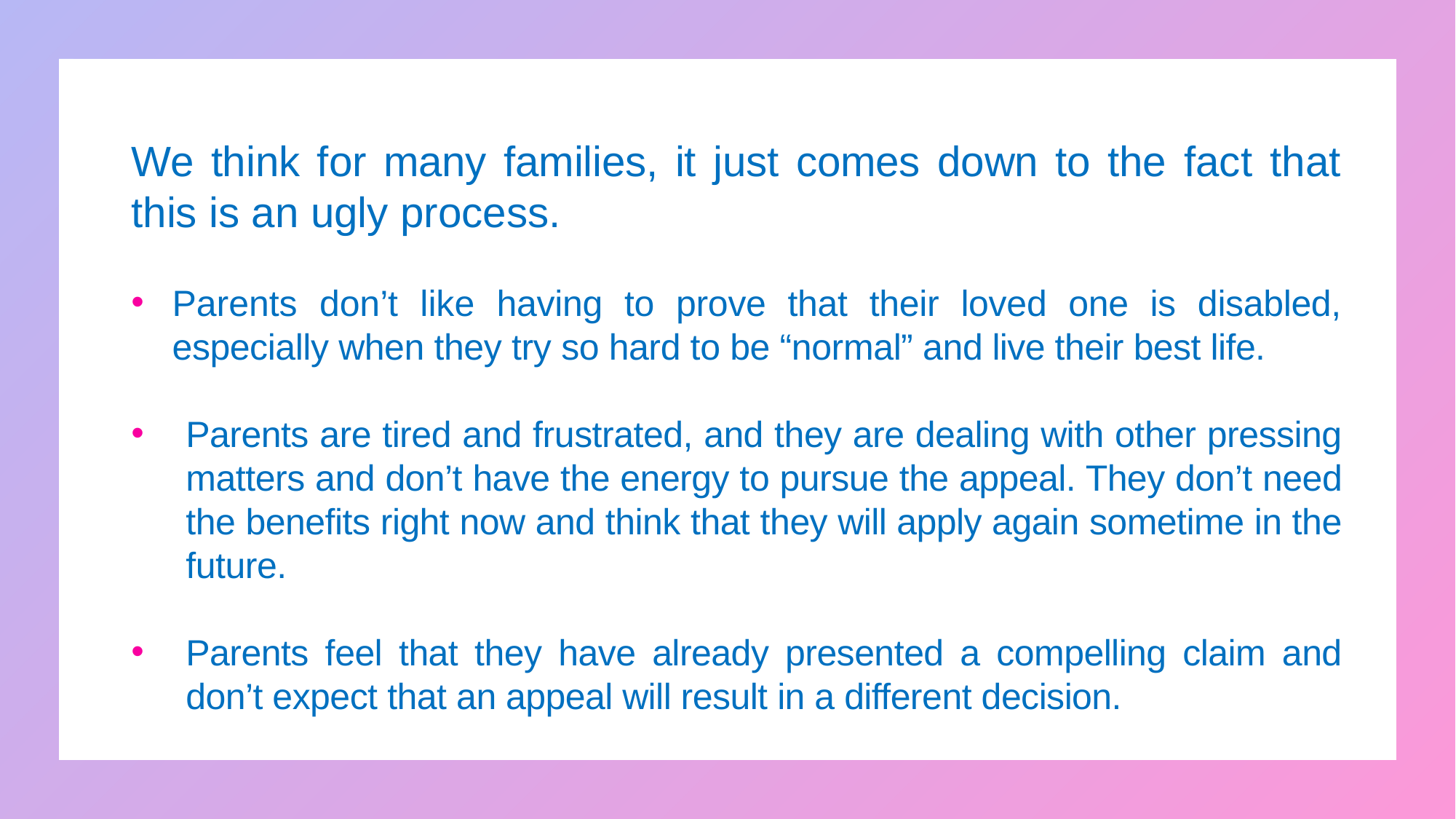

We think for many families, it just comes down to the fact that this is an ugly process.

Parents don’t like having to prove that their loved one is disabled, especially when they try so hard to be “normal” and live their best life.

Parents are tired and frustrated, and they are dealing with other pressing matters and don’t have the energy to pursue the appeal. They don’t need the benefits right now and think that they will apply again sometime in the future.

Parents feel that they have already presented a compelling claim and don’t expect that an appeal will result in a different decision.